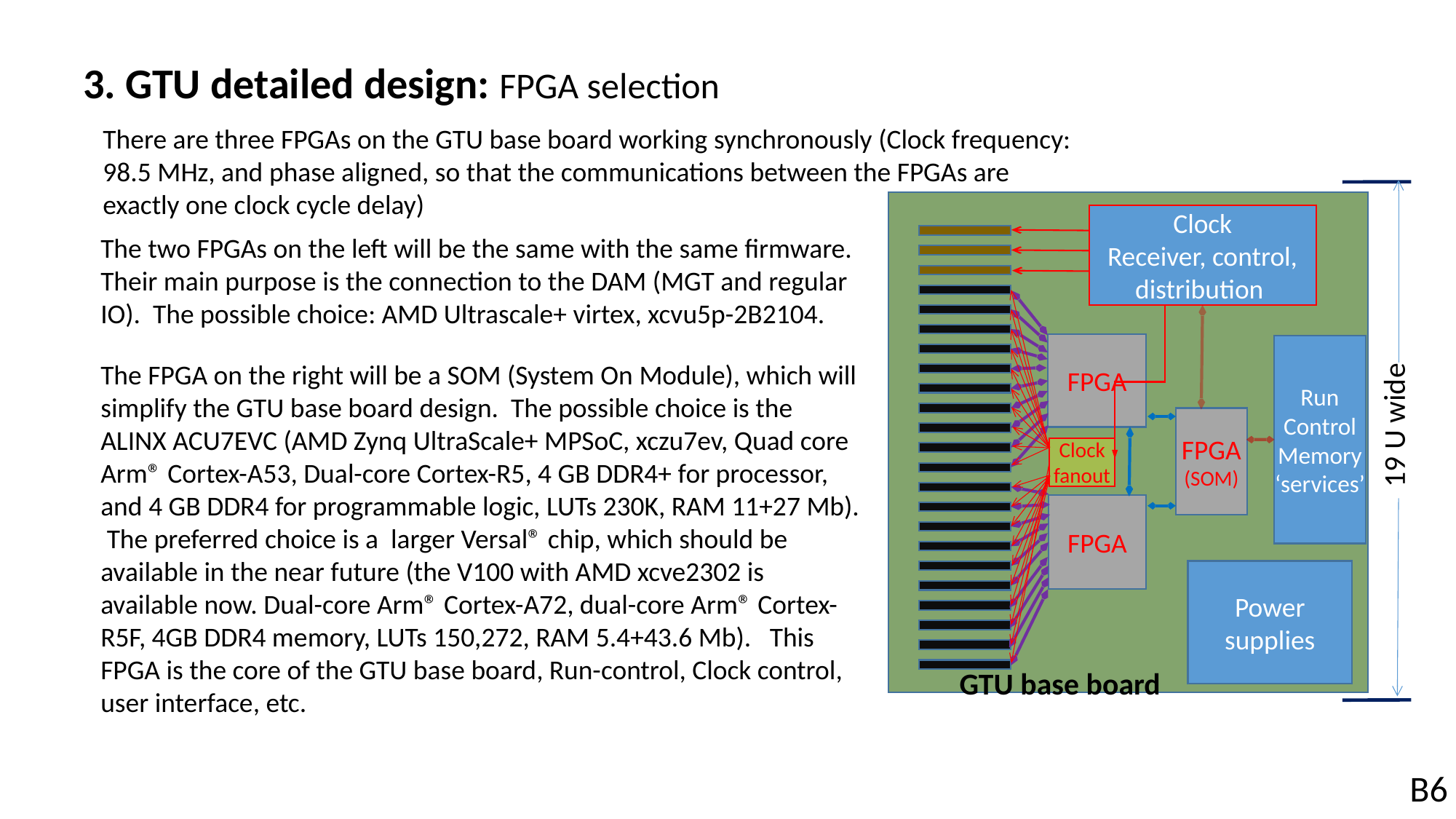

3. GTU detailed design: FPGA selection
There are three FPGAs on the GTU base board working synchronously (Clock frequency: 98.5 MHz, and phase aligned, so that the communications between the FPGAs are exactly one clock cycle delay)

Clock
Receiver, control, distribution
The two FPGAs on the left will be the same with the same firmware.  Their main purpose is the connection to the DAM (MGT and regular IO).  The possible choice: AMD Ultrascale+ virtex, xcvu5p-2B2104.

FPGA
Run Control
Memory
‘services’

The FPGA on the right will be a SOM (System On Module), which will simplify the GTU base board design.  The possible choice is the ALINX ACU7EVC (AMD Zynq UltraScale+ MPSoC, xczu7ev, Quad core Arm® Cortex-A53, Dual-core Cortex-R5, 4 GB DDR4+ for processor, and 4 GB DDR4 for programmable logic, LUTs 230K, RAM 11+27 Mb).  The preferred choice is a  larger Versal® chip, which should be available in the near future (the V100 with AMD xcve2302 is available now. Dual-core Arm® Cortex-A72, dual-core Arm® Cortex-R5F, 4GB DDR4 memory, LUTs 150,272, RAM 5.4+43.6 Mb).   This FPGA is the core of the GTU base board, Run-control, Clock control, user interface, etc.
19 U wide

FPGA (SOM)

Clock fanout

FPGA

Power
supplies

GTU base board

B6